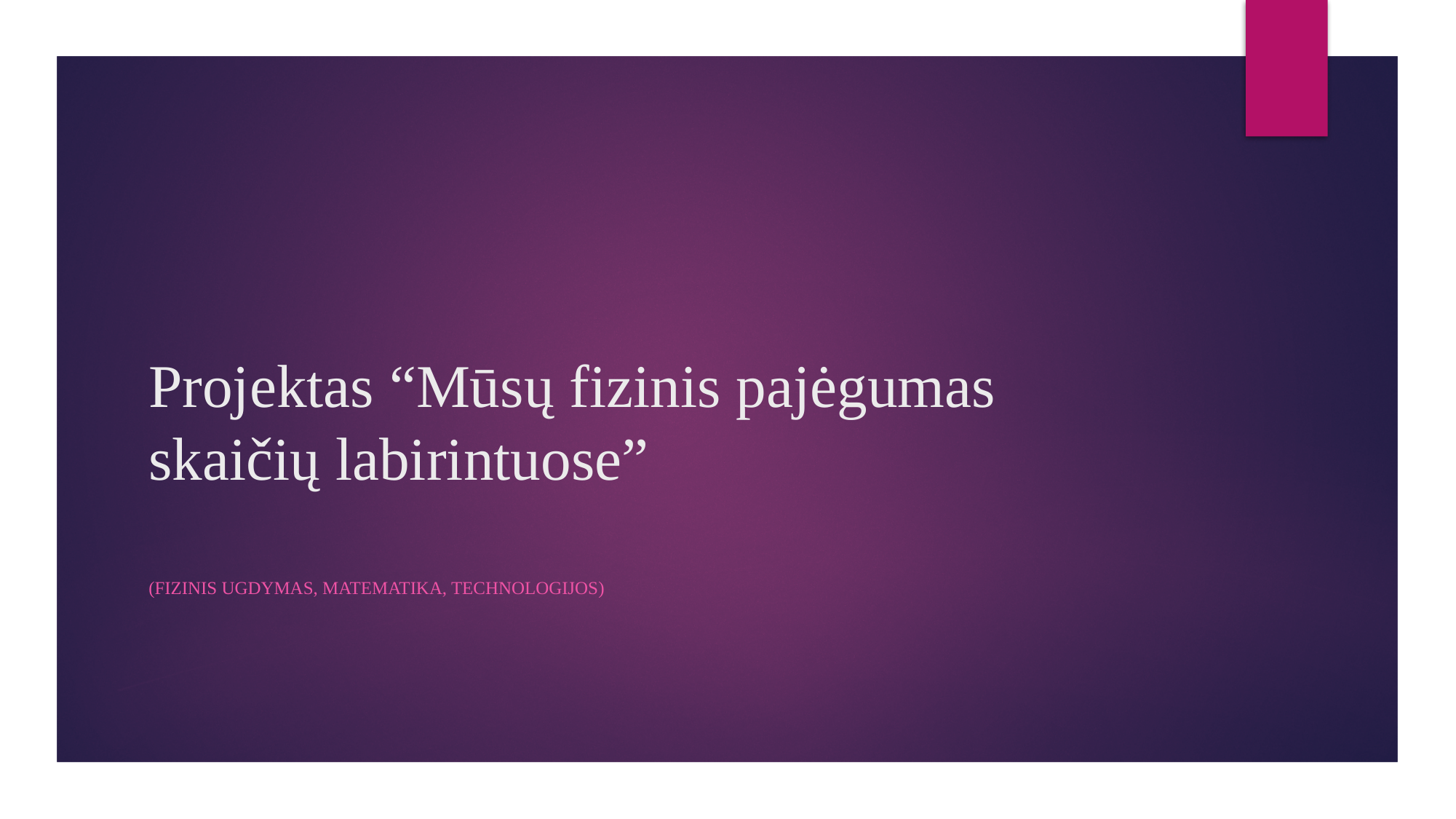

# Projektas “Mūsų fizinis pajėgumas skaičių labirintuose”
(Fizinis ugdymas, matematika, technologijos)